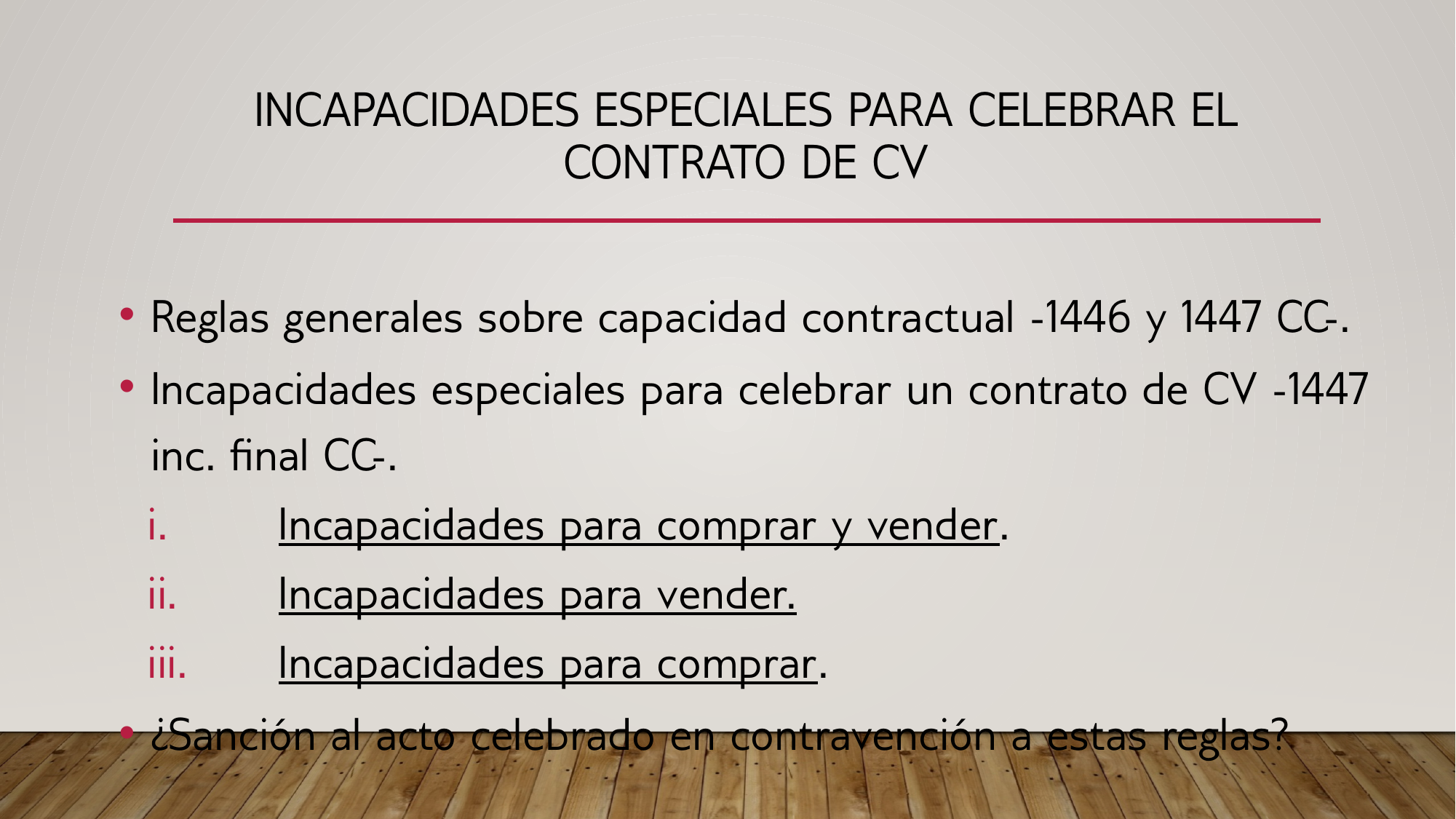

# INCAPACIDADES ESPECIALES PARA CELEBRAR EL CONTRATO DE CV
Reglas generales sobre capacidad contractual -1446 y 1447 CC-.
Incapacidades especiales para celebrar un contrato de CV -1447 inc. final CC-.
Incapacidades para comprar y vender.
Incapacidades para vender.
Incapacidades para comprar.
¿Sanción al acto celebrado en contravención a estas reglas?